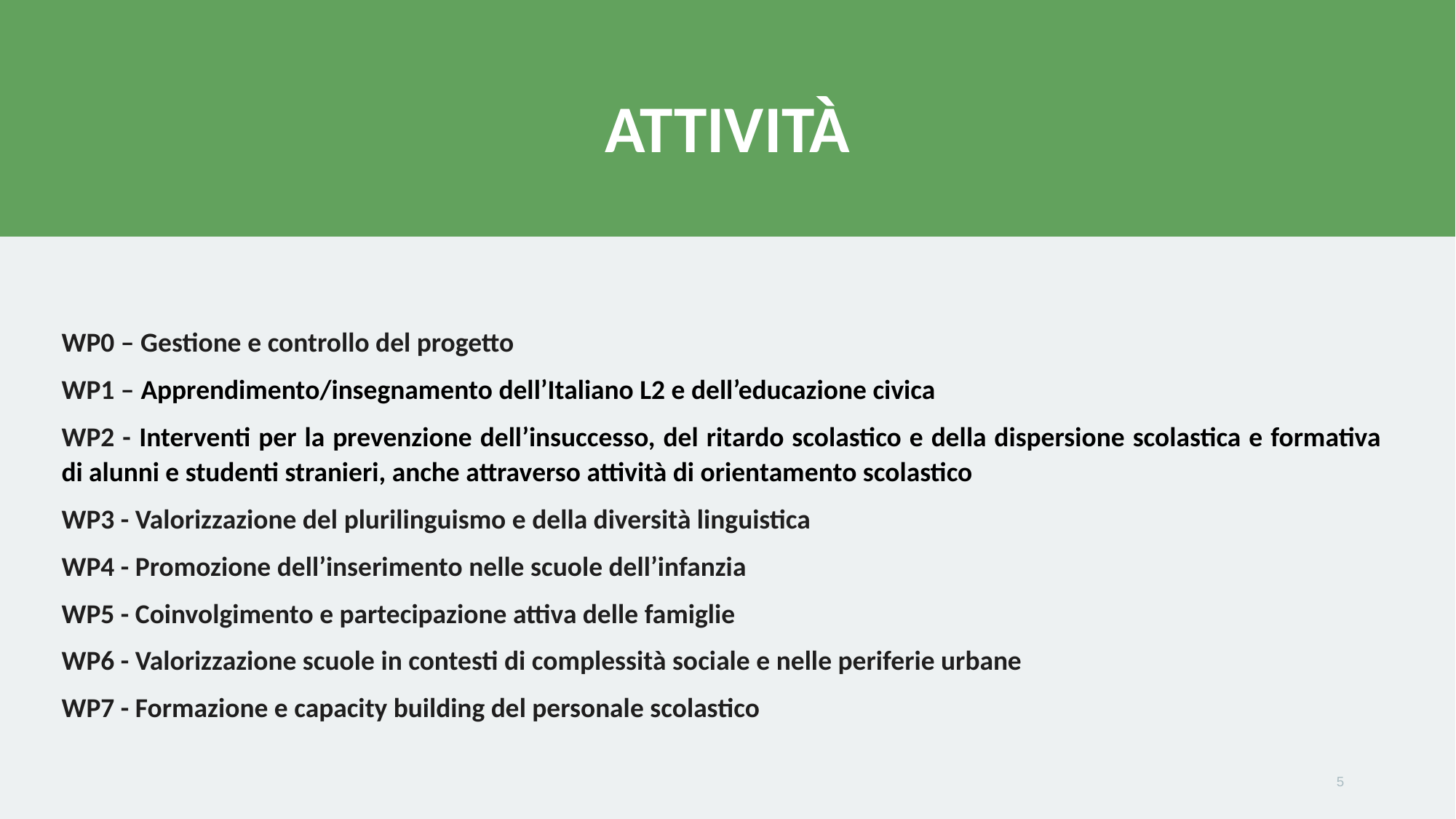

# ATTIVITÀ

WP0 – Gestione e controllo del progetto
WP1 – Apprendimento/insegnamento dell’Italiano L2 e dell’educazione civica
WP2 - Interventi per la prevenzione dell’insuccesso, del ritardo scolastico e della dispersione scolastica e formativa di alunni e studenti stranieri, anche attraverso attività di orientamento scolastico
WP3 - Valorizzazione del plurilinguismo e della diversità linguistica
WP4 - Promozione dell’inserimento nelle scuole dell’infanzia
WP5 - Coinvolgimento e partecipazione attiva delle famiglie
WP6 - Valorizzazione scuole in contesti di complessità sociale e nelle periferie urbane
WP7 - Formazione e capacity building del personale scolastico
5